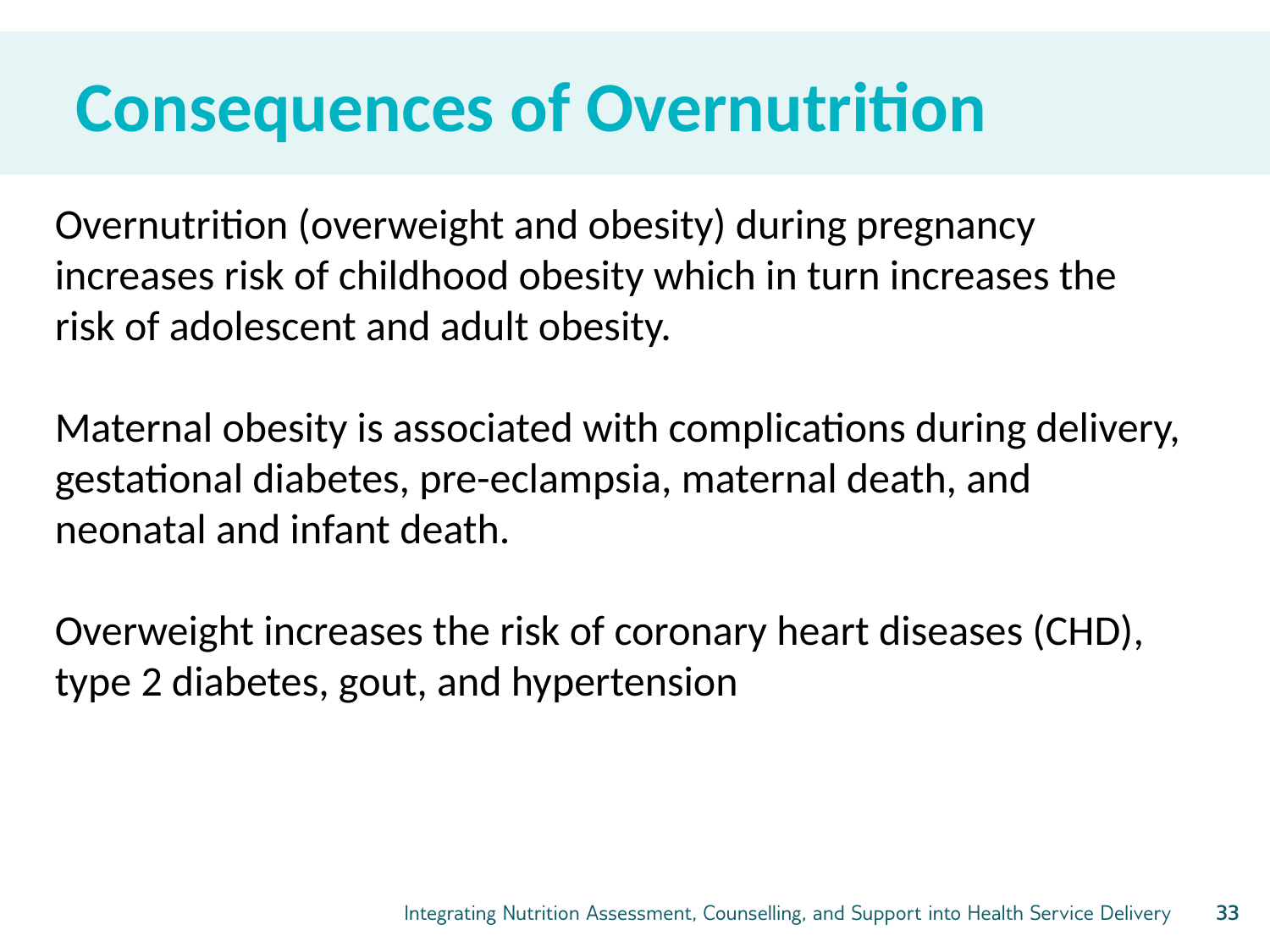

Consequences of Overnutrition
Overnutrition (overweight and obesity) during pregnancy increases risk of childhood obesity which in turn increases the risk of adolescent and adult obesity.

Maternal obesity is associated with complications during delivery, gestational diabetes, pre-eclampsia, maternal death, and neonatal and infant death.

Overweight increases the risk of coronary heart diseases (CHD), type 2 diabetes, gout, and hypertension

Integrating Nutrition Assessment, Counselling, and Support into Health Service Delivery
33